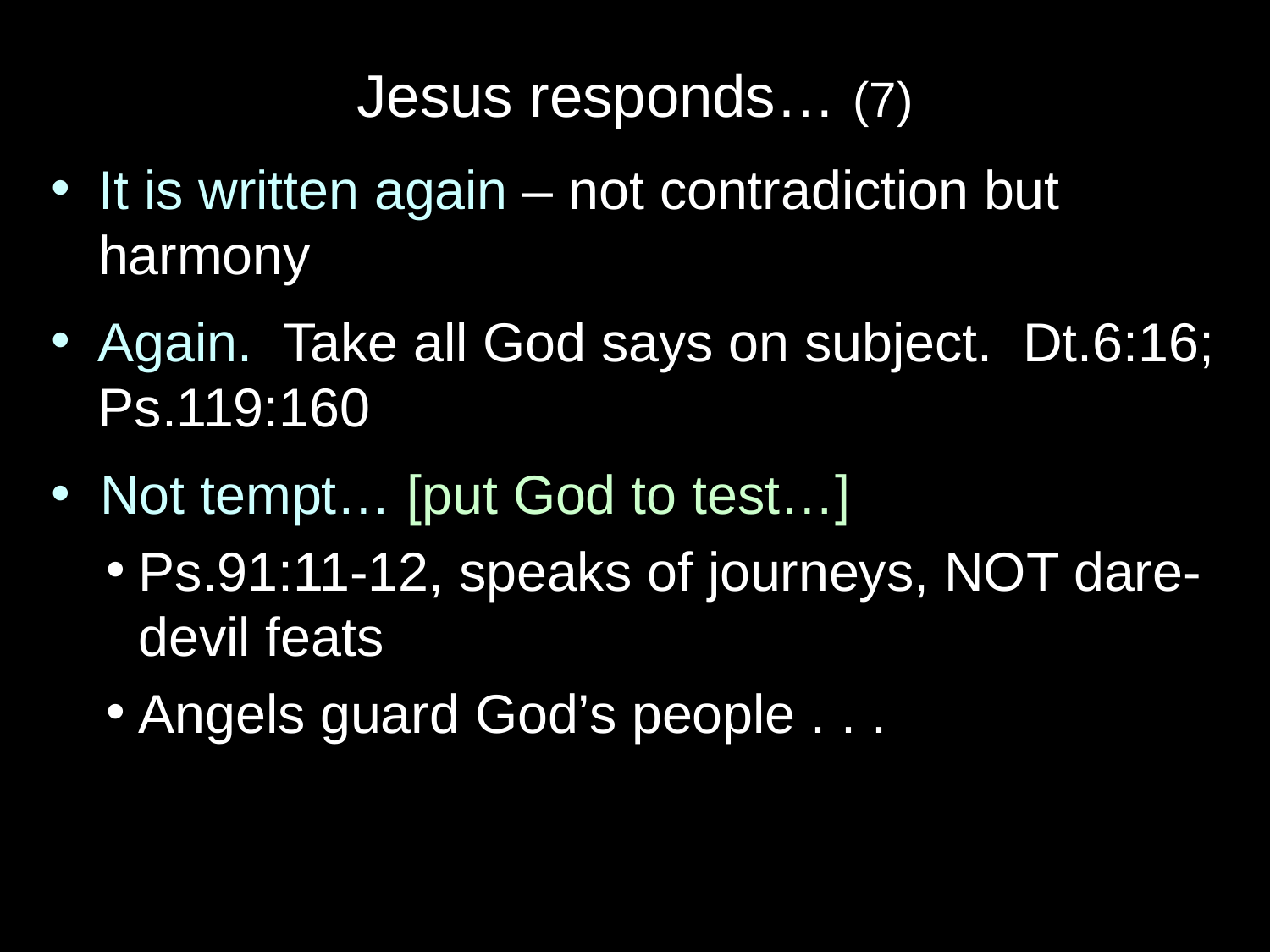

# Jesus responds… (7)
It is written again – not contradiction but harmony
Again.  Take all God says on subject.  Dt.6:16; Ps.119:160
  Not tempt… [put God to test…]
Ps.91:11-12, speaks of journeys, NOT dare-devil feats
Angels guard God’s people . . .